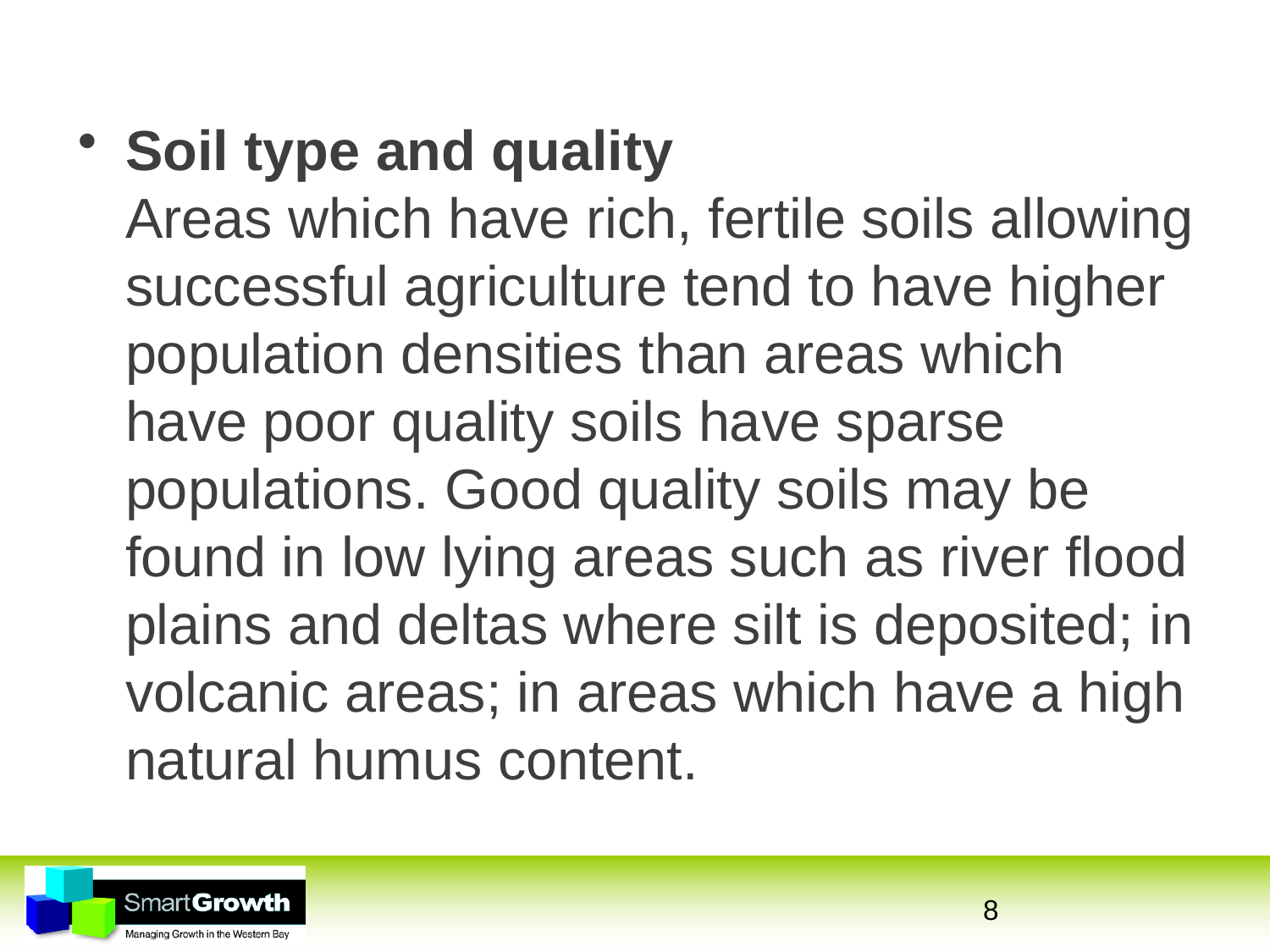

#
Soil type and quality 
Areas which have rich, fertile soils allowing successful agriculture tend to have higher population densities than areas which have poor quality soils have sparse populations. Good quality soils may be found in low lying areas such as river flood plains and deltas where silt is deposited; in volcanic areas; in areas which have a high natural humus content.
8